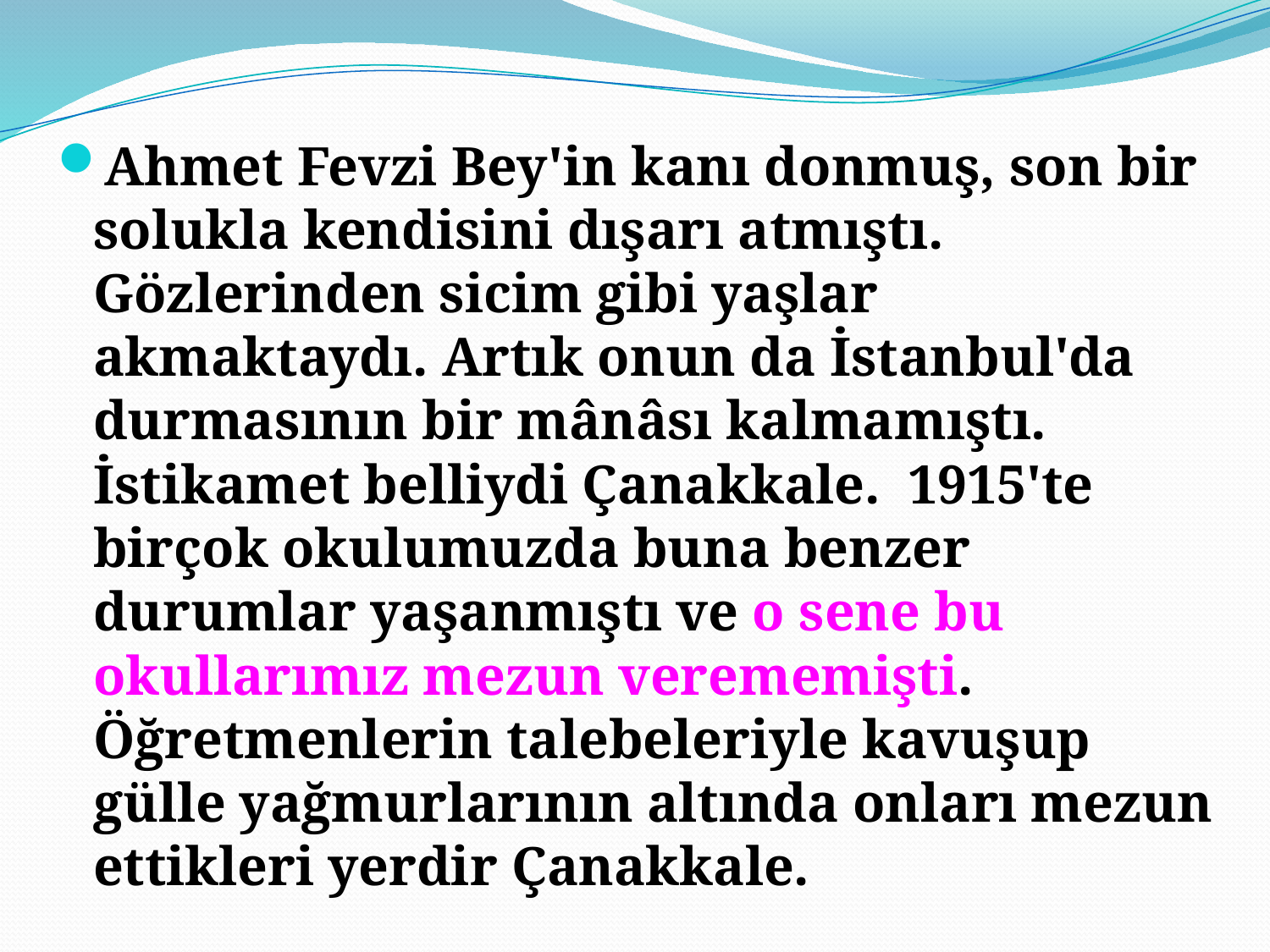

Ahmet Fevzi Bey'in kanı donmuş, son bir solukla kendisini dışarı atmıştı. Gözlerinden sicim gibi yaşlar akmaktaydı. Artık onun da İstanbul'da durmasının bir mânâsı kalmamıştı. İstikamet belliydi Çanakkale.  1915'te birçok okulumuzda buna benzer durumlar yaşanmıştı ve o sene bu okullarımız mezun verememişti. Öğretmenlerin talebeleriyle kavuşup gülle yağmurlarının altında onları mezun ettikleri yerdir Çanakkale.